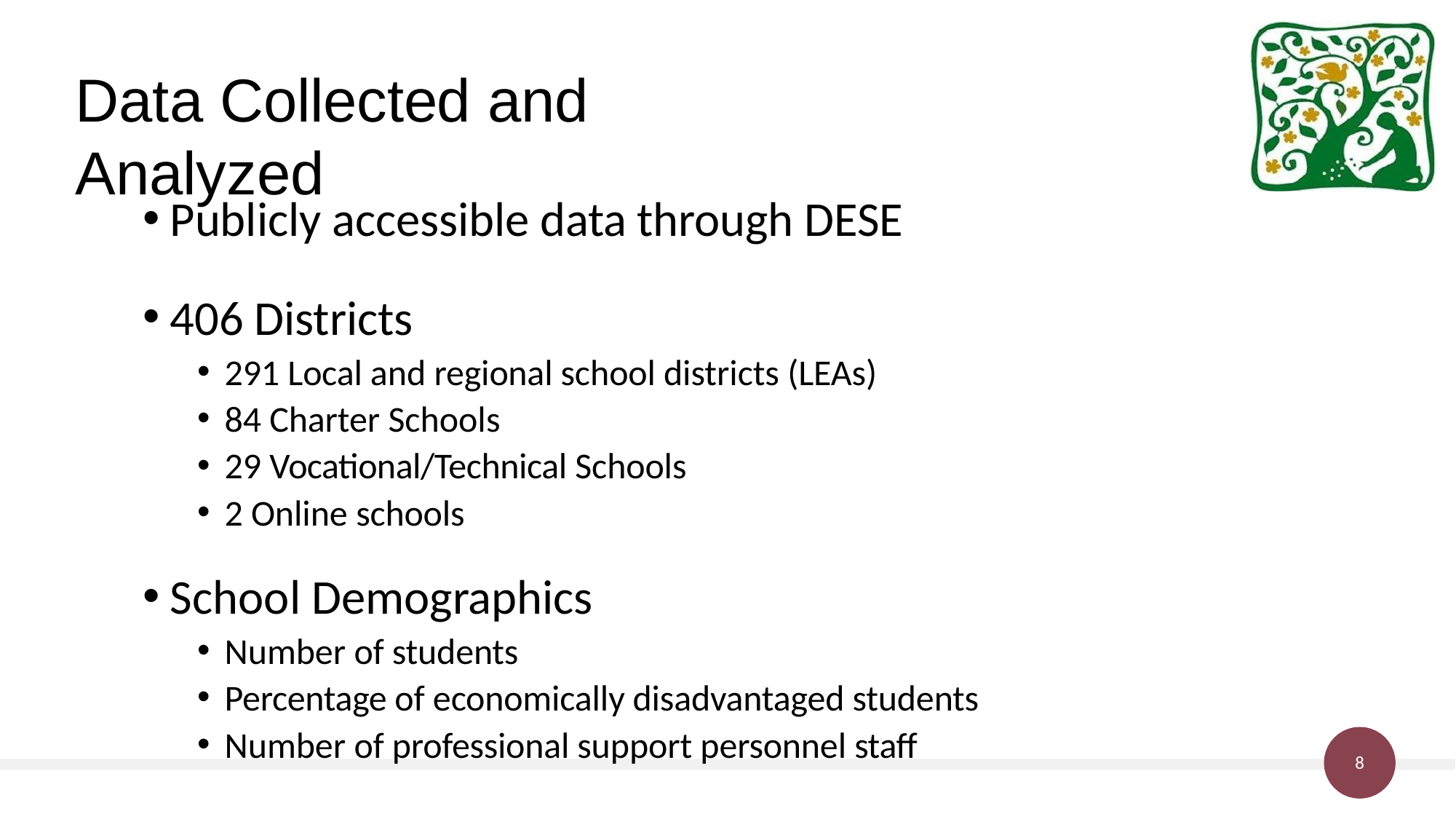

# Data Collected and Analyzed
Publicly accessible data through DESE
406 Districts
291 Local and regional school districts (LEAs)
84 Charter Schools
29 Vocational/Technical Schools
2 Online schools
School Demographics
Number of students
Percentage of economically disadvantaged students
Number of professional support personnel staff
8